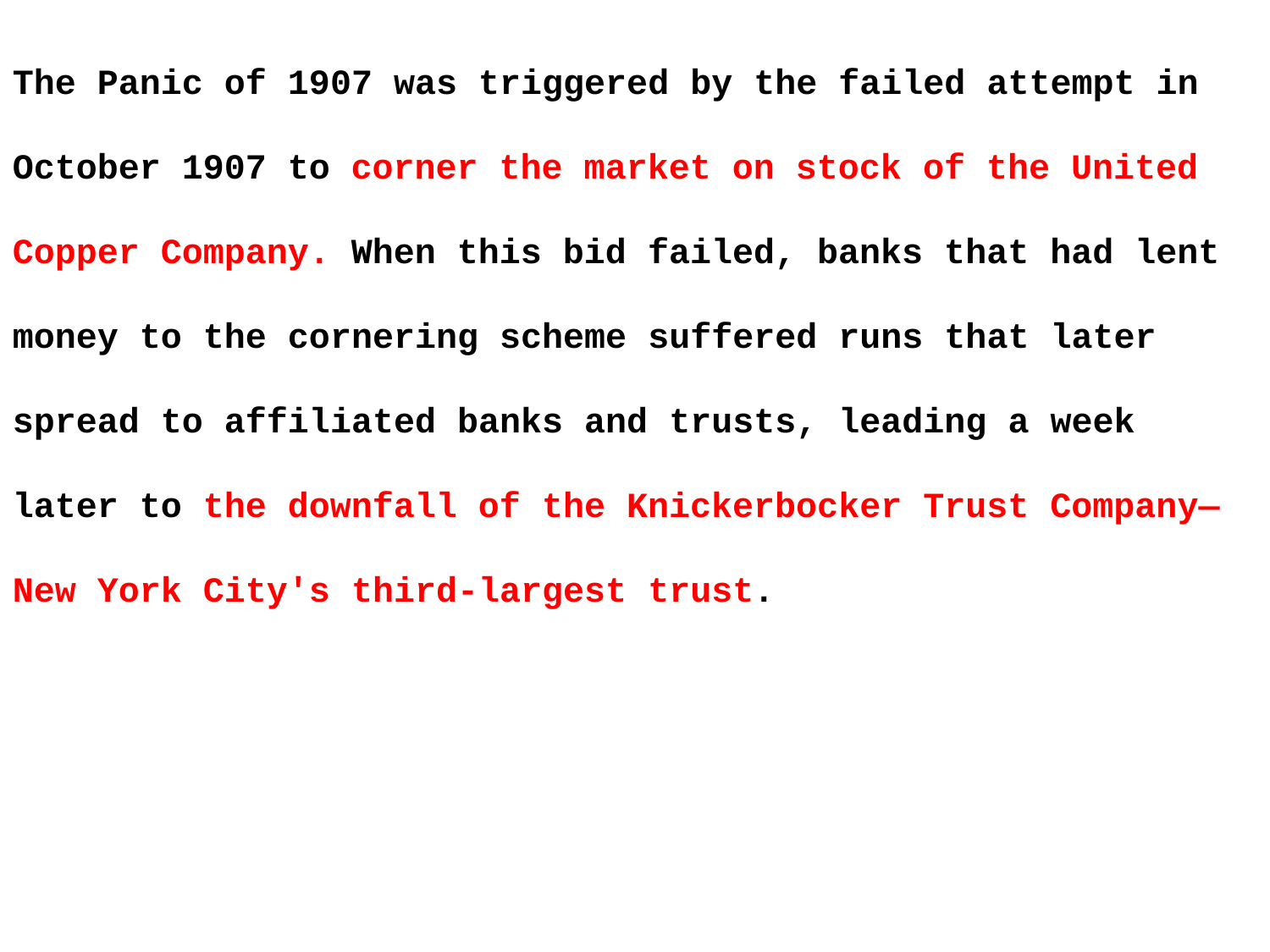

The Panic of 1907 was triggered by the failed attempt in October 1907 to corner the market on stock of the United Copper Company. When this bid failed, banks that had lent money to the cornering scheme suffered runs that later spread to affiliated banks and trusts, leading a week later to the downfall of the Knickerbocker Trust Company—New York City's third-largest trust.